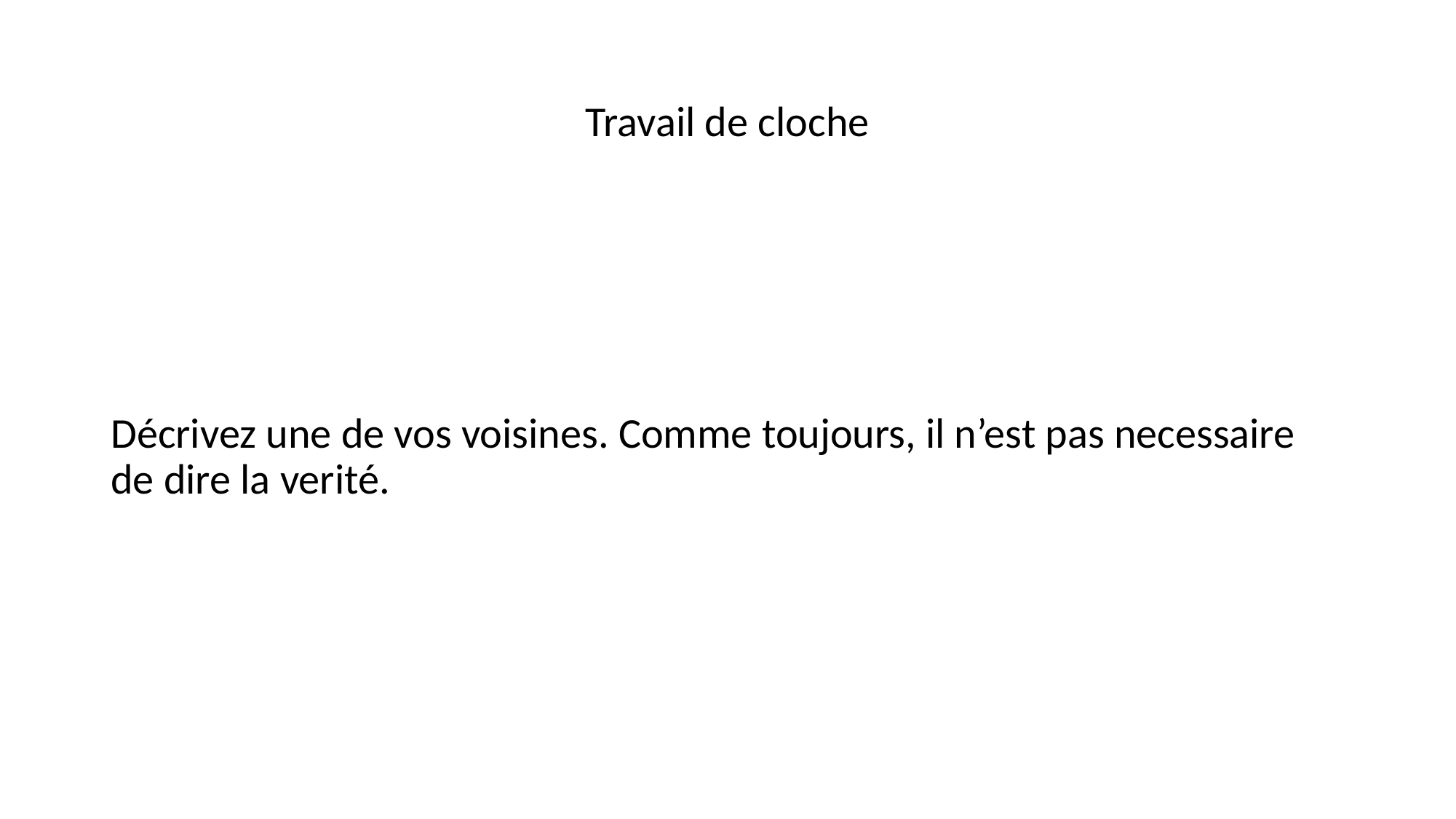

# Travail de cloche

Décrivez une de vos voisines. Comme toujours, il n’est pas necessaire de dire la verité.